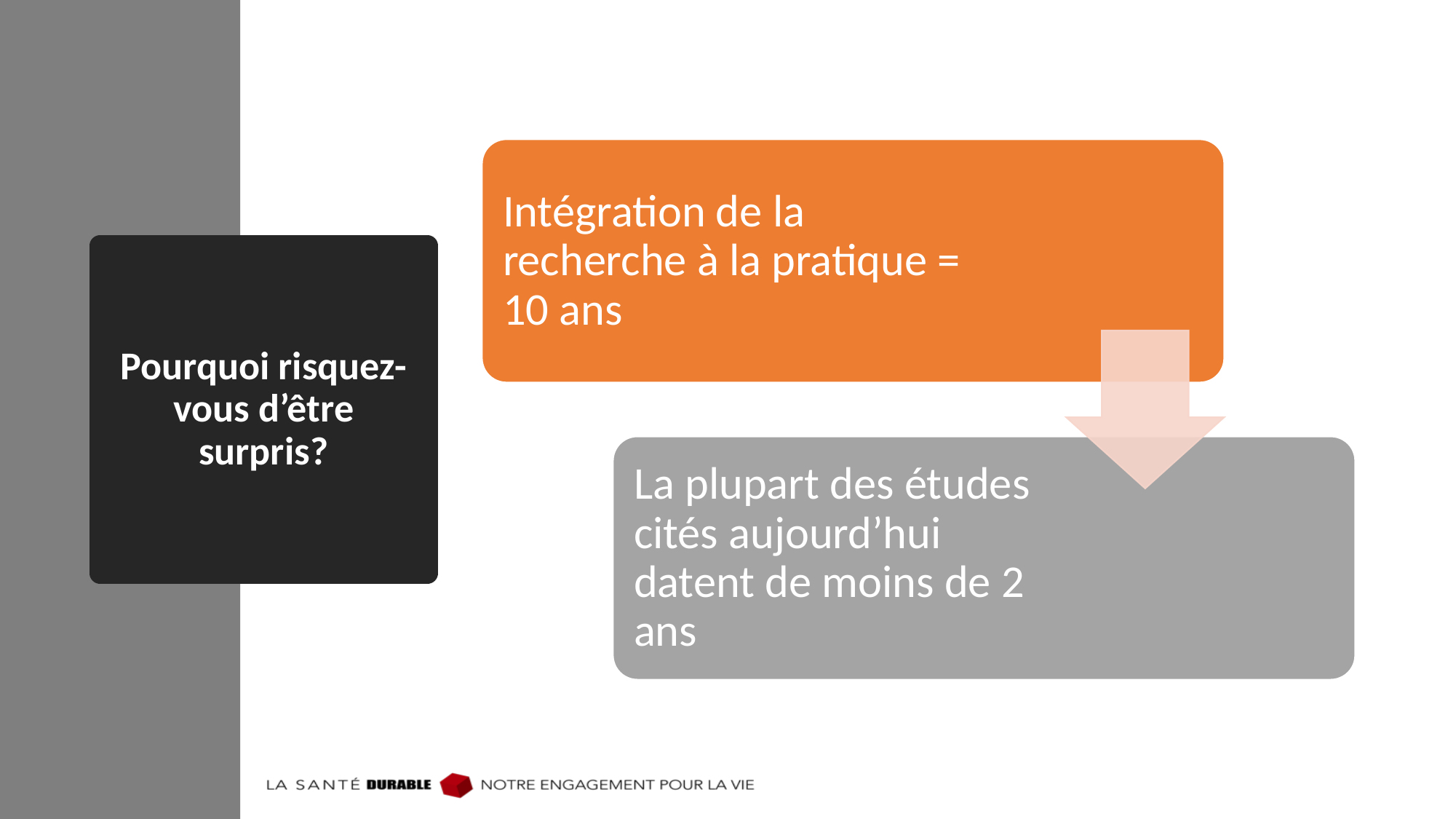

Intégration de la recherche à la pratique = 10 ans

La plupart des études cités aujourd’hui datent de moins de 2 ans
# Pourquoi risquez-vous d’être surpris?